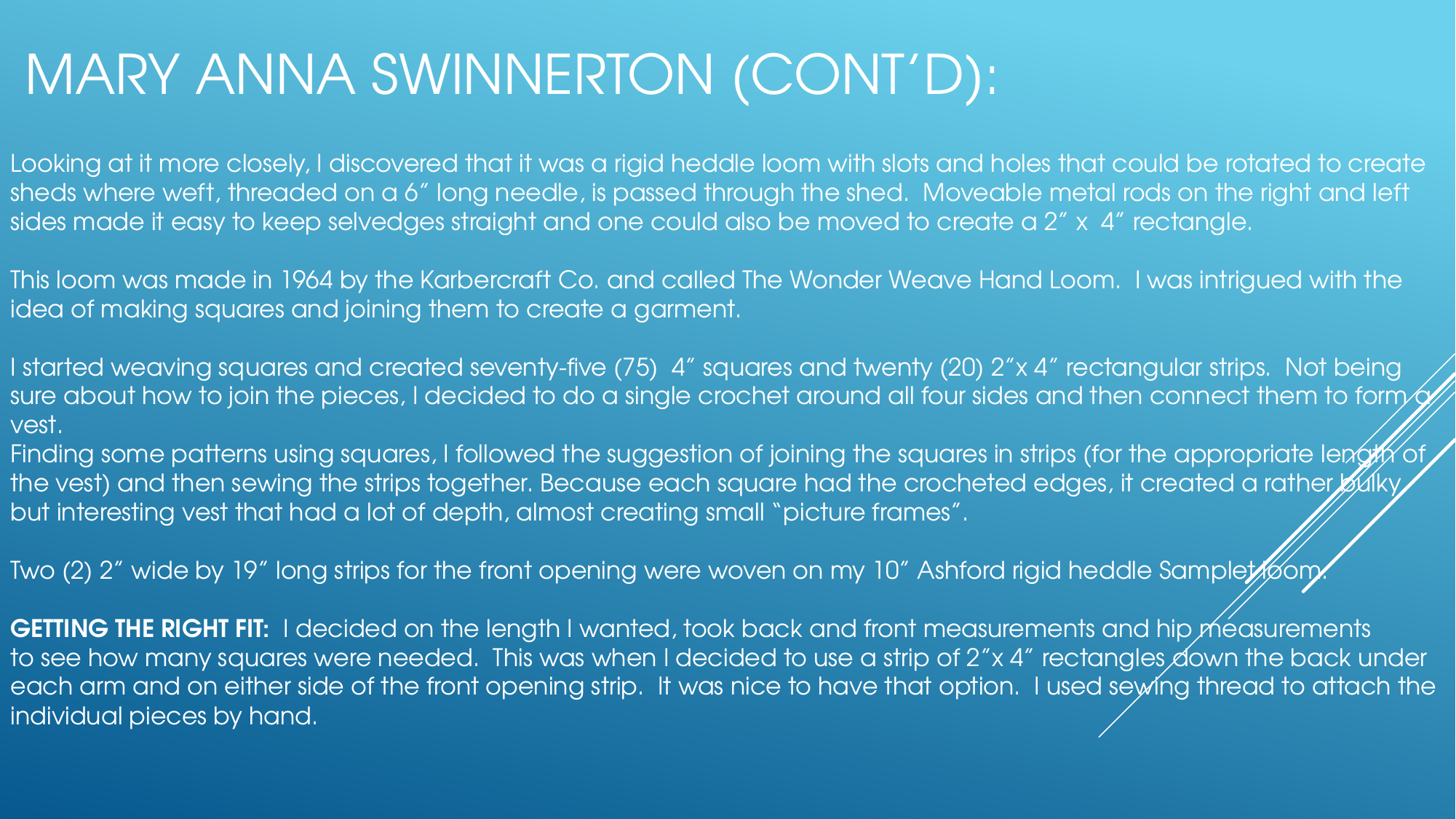

MARY ANNA SWINNERTON (CONT’D):
Looking at it more closely, I discovered that it was a rigid heddle loom with slots and holes that could be rotated to create sheds where weft, threaded on a 6” long needle, is passed through the shed.  Moveable metal rods on the right and left sides made it easy to keep selvedges straight and one could also be moved to create a 2” x  4” rectangle.

This loom was made in 1964 by the Karbercraft Co. and called The Wonder Weave Hand Loom.  I was intrigued with the idea of making squares and joining them to create a garment.

I started weaving squares and created seventy-five (75)  4” squares and twenty (20) 2”x 4” rectangular strips.  Not being sure about how to join the pieces, I decided to do a single crochet around all four sides and then connect them to form a vest.
Finding some patterns using squares, I followed the suggestion of joining the squares in strips (for the appropriate length of the vest) and then sewing the strips together. Because each square had the crocheted edges, it created a rather bulky, but interesting vest that had a lot of depth, almost creating small “picture frames”.

Two (2) 2” wide by 19” long strips for the front opening were woven on my 10” Ashford rigid heddle Samplet loom.

GETTING THE RIGHT FIT:  I decided on the length I wanted, took back and front measurements and hip measurements
to see how many squares were needed.  This was when I decided to use a strip of 2”x 4” rectangles down the back under each arm and on either side of the front opening strip.  It was nice to have that option.  I used sewing thread to attach the individual pieces by hand.